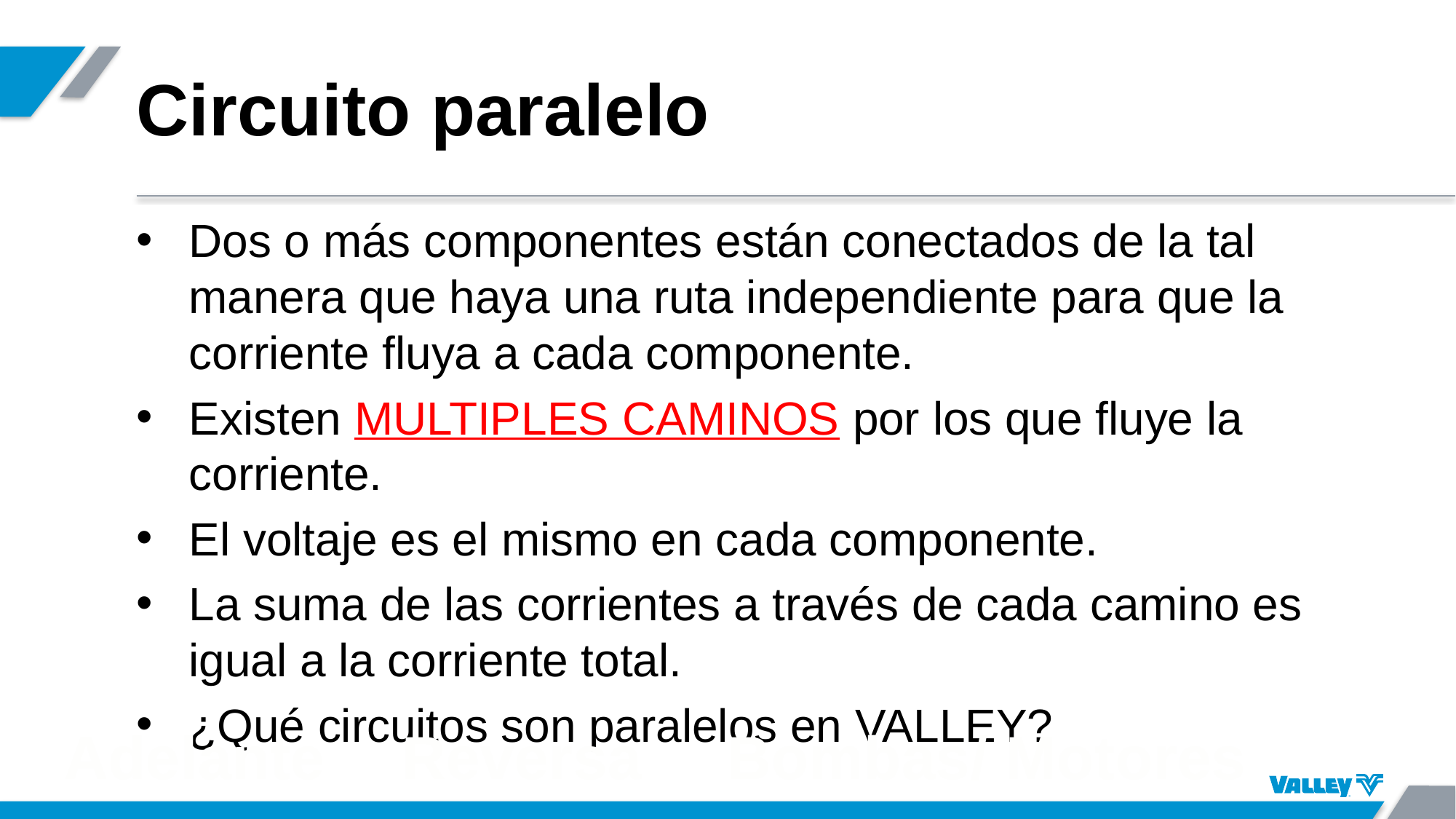

# Circuito paralelo
Dos o más componentes están conectados de la tal manera que haya una ruta independiente para que la corriente fluya a cada componente.
Existen MULTIPLES CAMINOS por los que fluye la corriente.
El voltaje es el mismo en cada componente.
La suma de las corrientes a través de cada camino es igual a la corriente total.
¿Qué circuitos son paralelos en VALLEY?

Adelante
Reversa
Bombas/ Motores